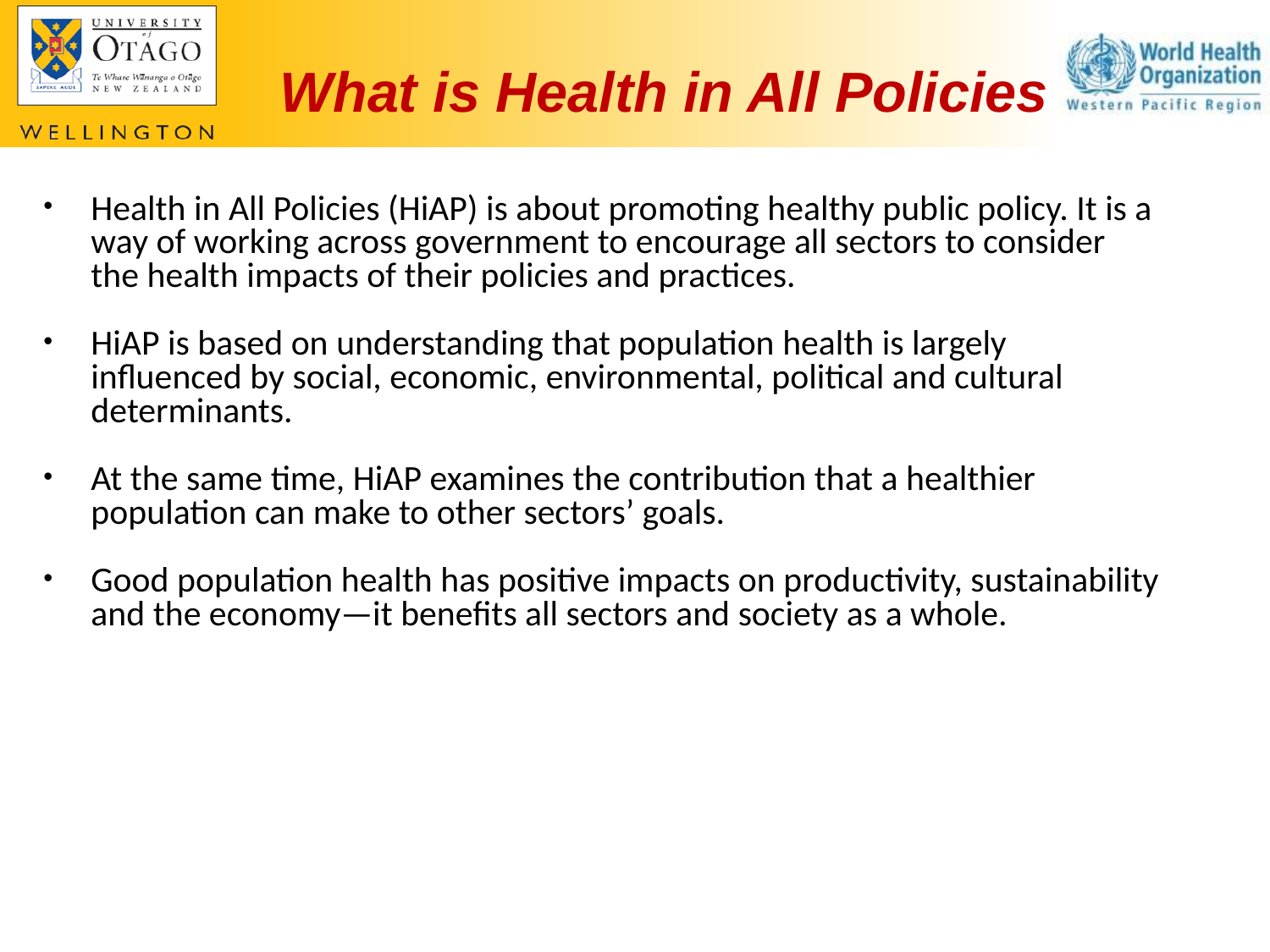

What is Health in All Policies

Health in All Policies (HiAP) is about promoting healthy public policy. It is a way of working across government to encourage all sectors to consider the health impacts of their policies and practices.

HiAP is based on understanding that population health is largely influenced by social, economic, environmental, political and cultural determinants.

At the same time, HiAP examines the contribution that a healthier population can make to other sectors’ goals.

Good population health has positive impacts on productivity, sustainability and the economy—it benefits all sectors and society as a whole.